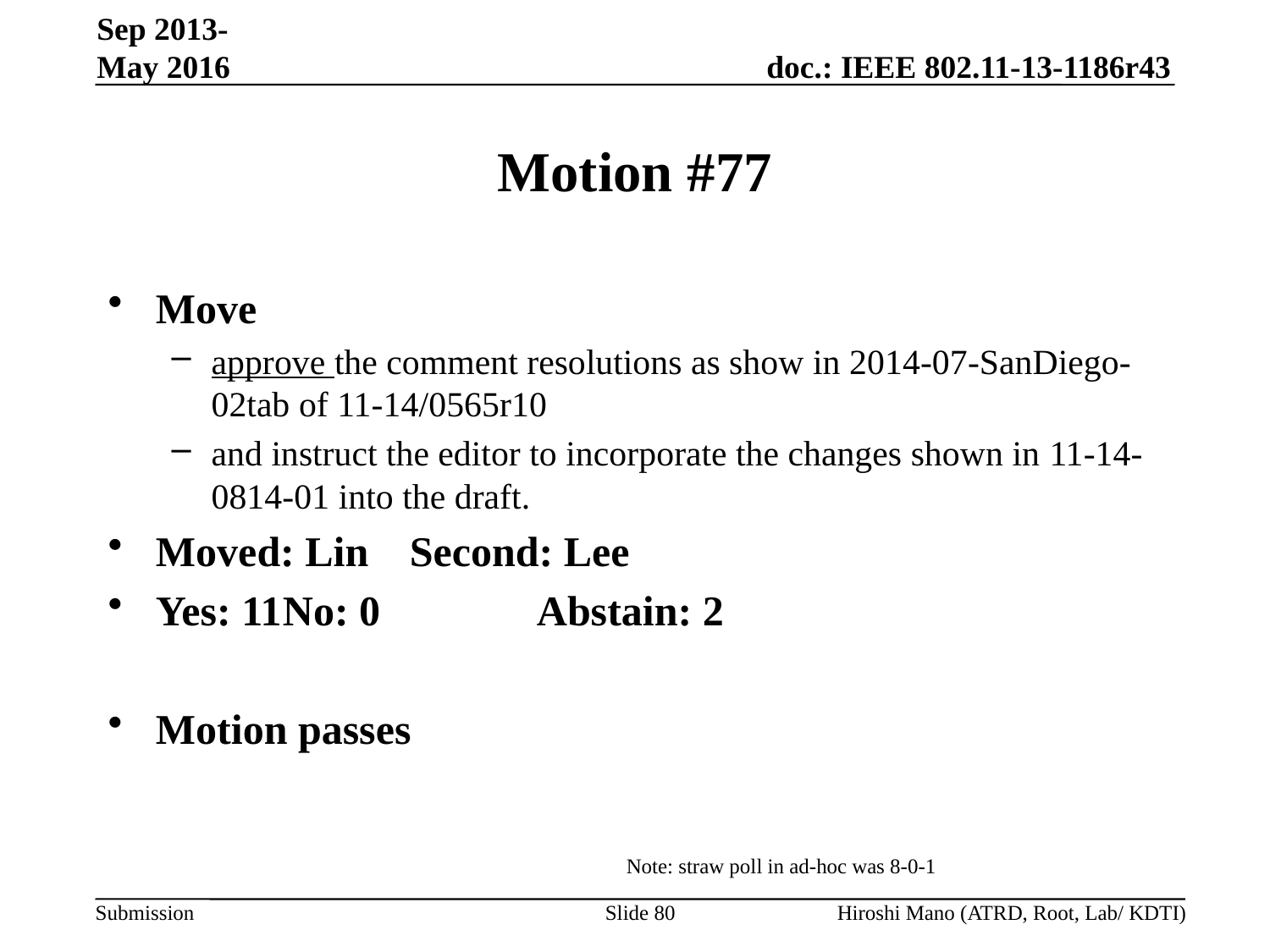

Sep 2013-May 2016
# Motion #77
Move
approve the comment resolutions as show in 2014-07-SanDiego-02tab of 11-14/0565r10
and instruct the editor to incorporate the changes shown in 11-14-0814-01 into the draft.
Moved: Lin	Second: Lee
Yes: 11	No: 0		Abstain: 2

Motion passes
Note: straw poll in ad-hoc was 8-0-1
Slide 80
Hiroshi Mano (ATRD, Root, Lab/ KDTI)